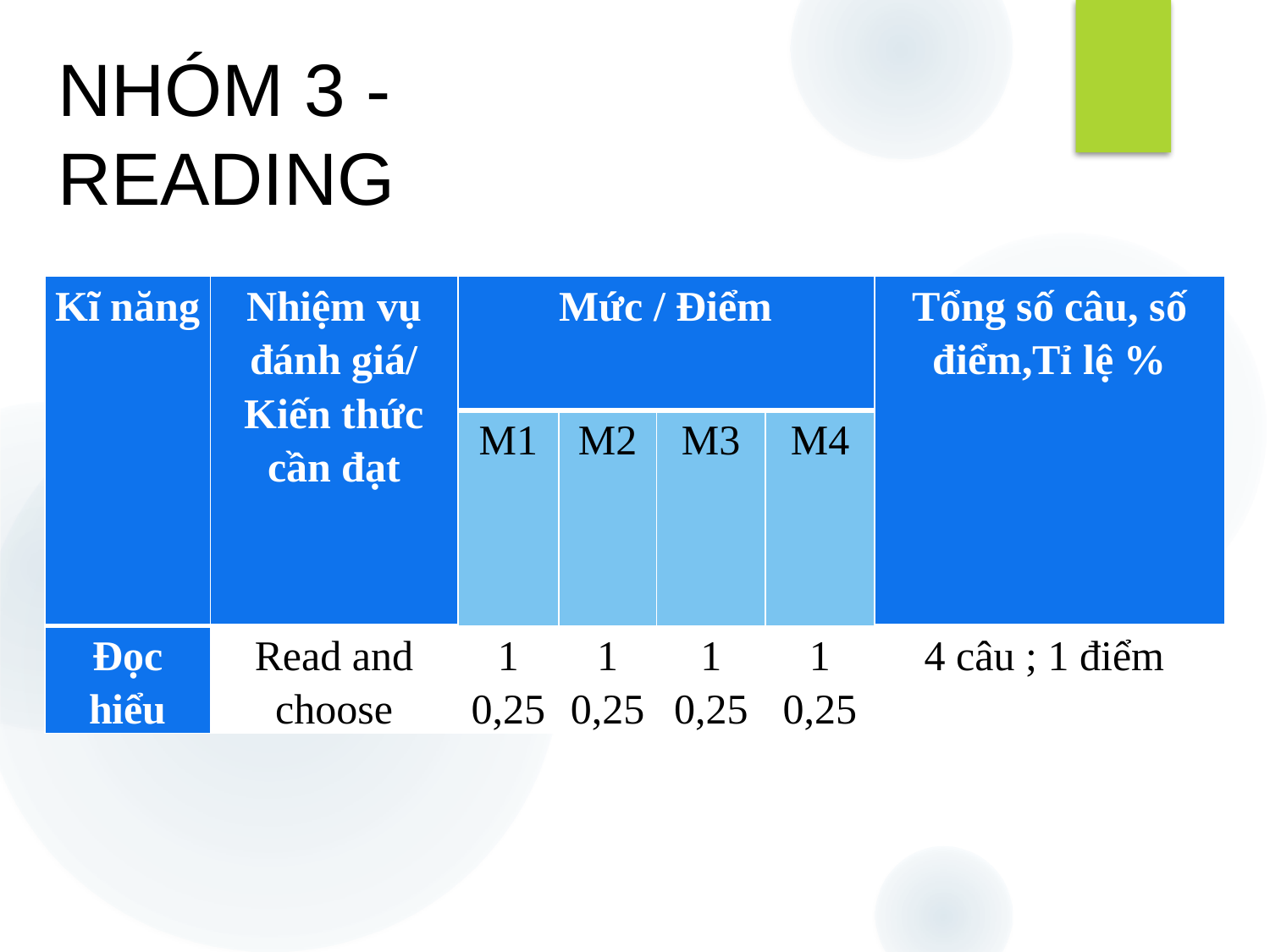

NHÓM 3 - READING
 MA TRẬN / READING

| Kĩ năng | Nhiệm vụ đánh giá/ Kiến thức cần đạt | Mức / Điểm |  |  |  | Tổng số câu, số điểm,Tỉ lệ % |
| --- | --- | --- | --- | --- | --- | --- |
|  |  | M1 | M2 | M3 | M4 |  |
| Đọc hiểu | Read and choose | 1 0,25 | 1 0,25 | 1 0,25 | 1 0,25 | 4 câu ; 1 điểm |